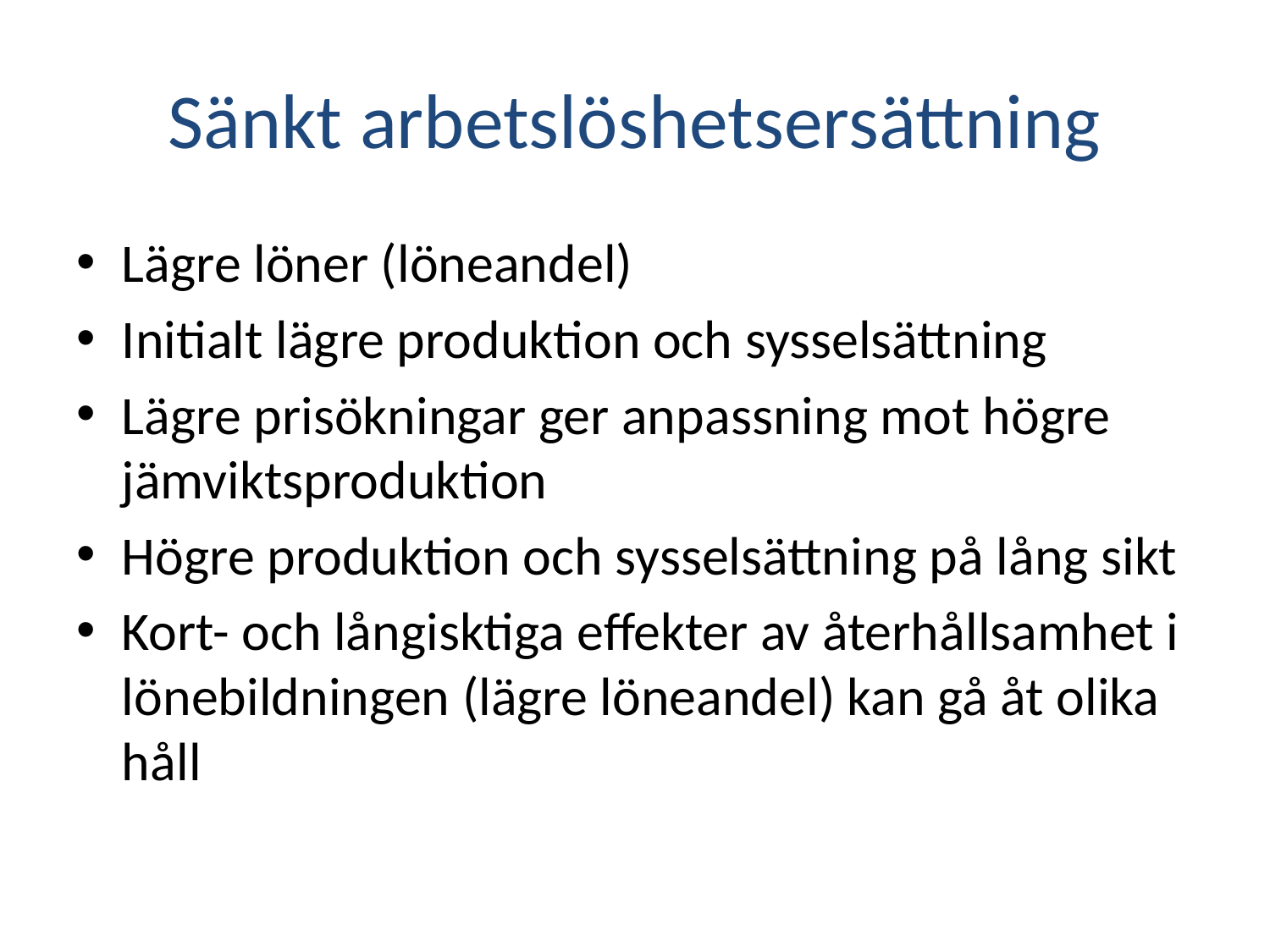

# Sänkt arbetslöshetsersättning
Lägre löner (löneandel)
Initialt lägre produktion och sysselsättning
Lägre prisökningar ger anpassning mot högre jämviktsproduktion
Högre produktion och sysselsättning på lång sikt
Kort- och långisktiga effekter av återhållsamhet i lönebildningen (lägre löneandel) kan gå åt olika håll